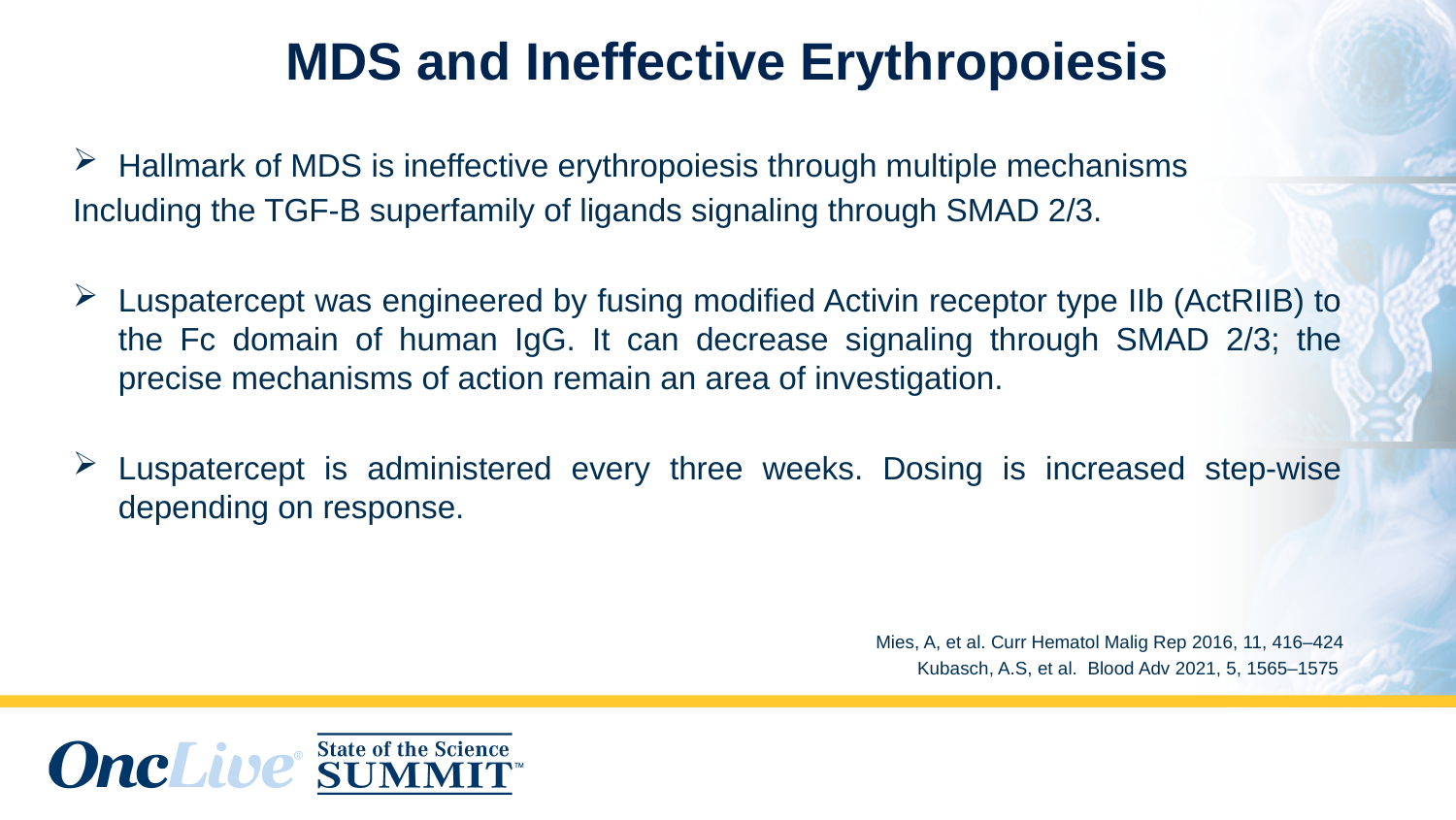

# MDS and Ineffective Erythropoiesis
Hallmark of MDS is ineffective erythropoiesis through multiple mechanisms
Including the TGF-B superfamily of ligands signaling through SMAD 2/3.

Luspatercept was engineered by fusing modified Activin receptor type IIb (ActRIIB) to the Fc domain of human IgG. It can decrease signaling through SMAD 2/3; the precise mechanisms of action remain an area of investigation.

Luspatercept is administered every three weeks. Dosing is increased step-wise depending on response.

Mies, A, et al. Curr Hematol Malig Rep 2016, 11, 416–424
Kubasch, A.S, et al.  Blood Adv 2021, 5, 1565–1575